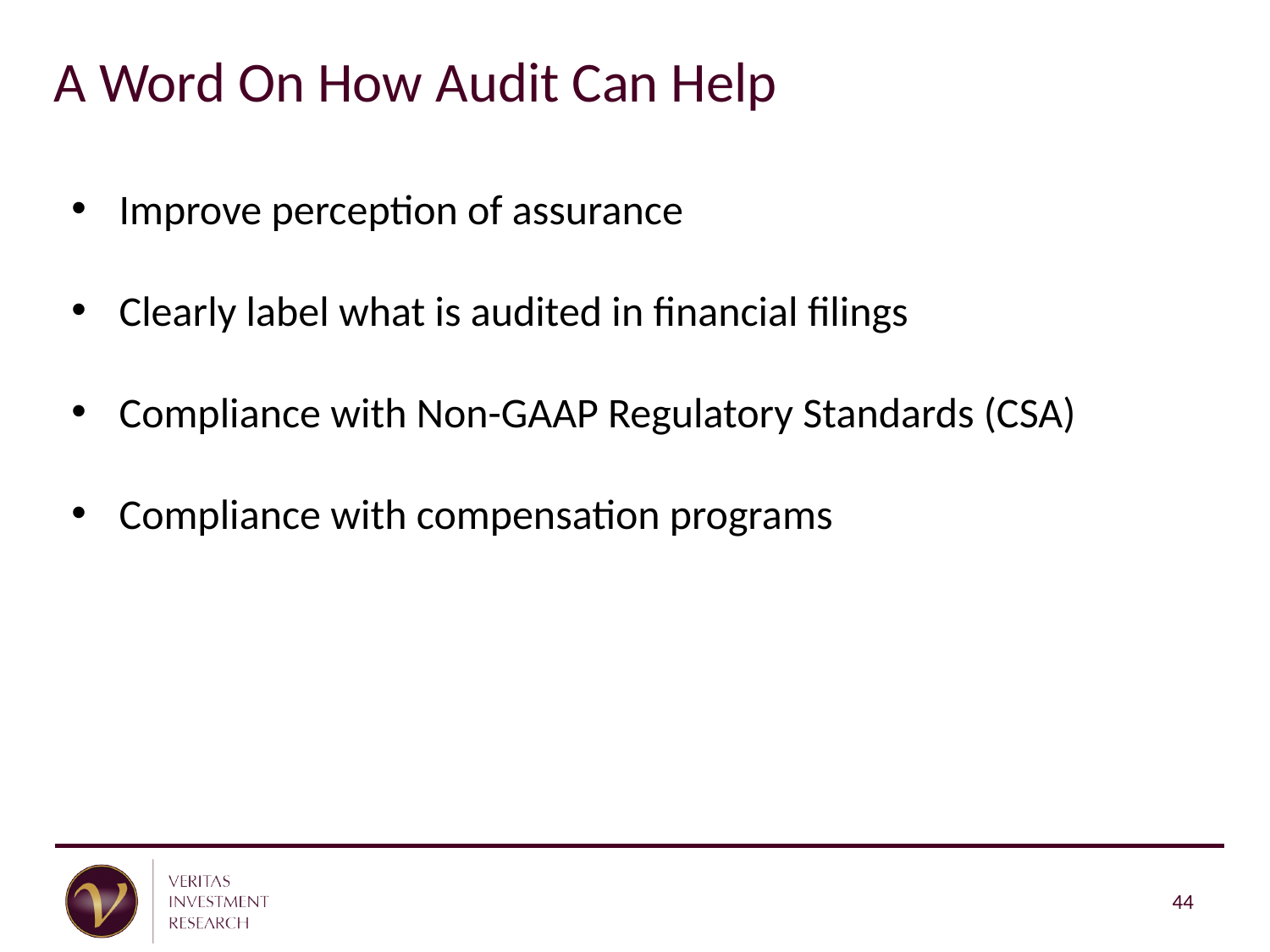

A Word On How Audit Can Help
Improve perception of assurance

Clearly label what is audited in financial filings

Compliance with Non-GAAP Regulatory Standards (CSA)

Compliance with compensation programs
44